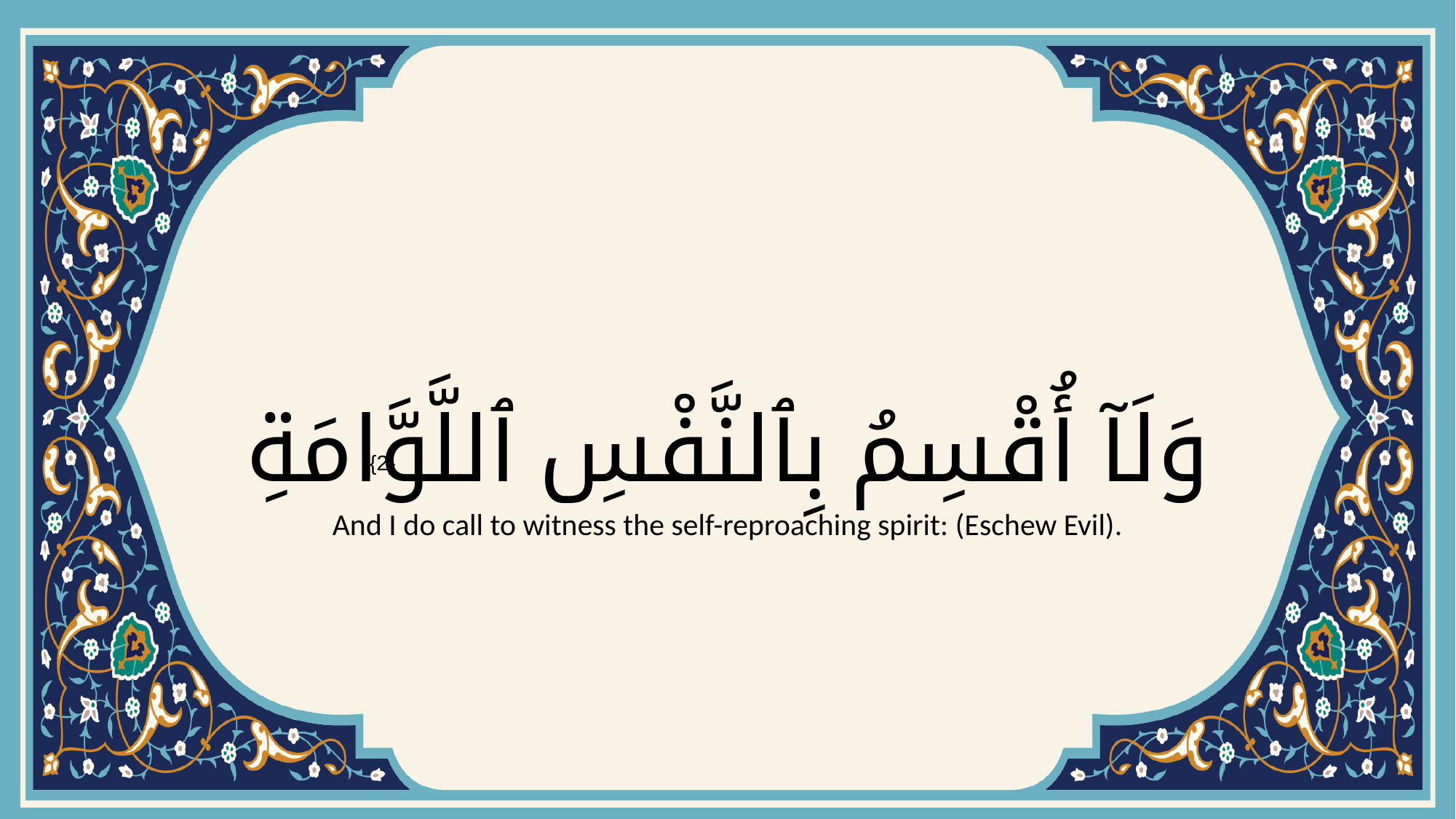

# وَلَآ أُقْسِمُ بِٱلنَّفْسِ ٱللَّوَّامَةِ
{2}
And I do call to witness the self-reproaching spirit: (Eschew Evil).